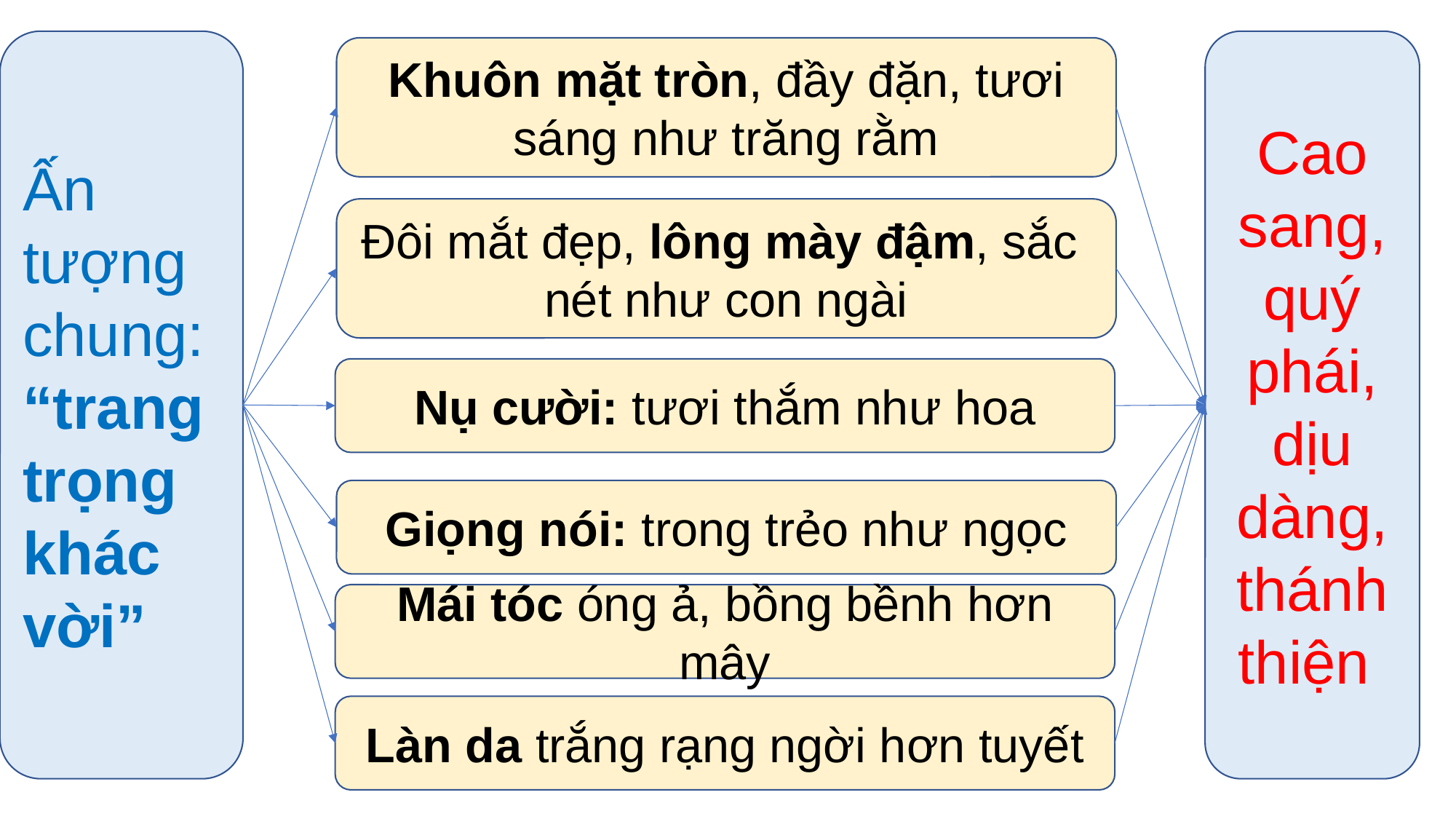

Ấn tượng chung: “trang trọng khác vời”
Cao sang, quý phái, dịu dàng, thánh thiện
Khuôn mặt tròn, đầy đặn, tươi sáng như trăng rằm
Đôi mắt đẹp, lông mày đậm, sắc  nét như con ngài
Nụ cười: tươi thắm như hoa
Giọng nói: trong trẻo như ngọc
Mái tóc óng ả, bồng bềnh hơn mây
Làn da trắng rạng ngời hơn tuyết